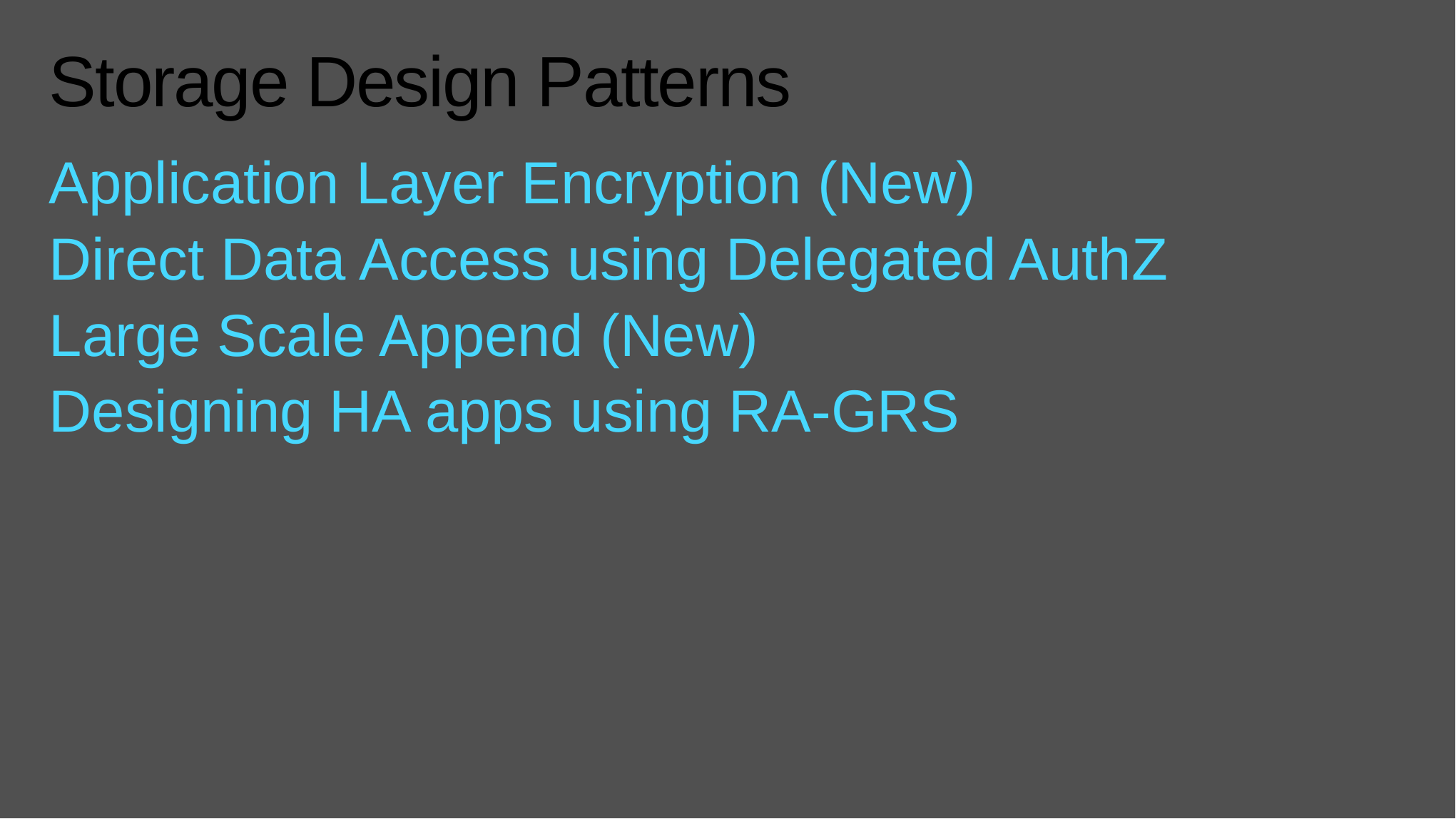

# Storage Design Patterns
Application Layer Encryption (New)
Direct Data Access using Delegated AuthZ
Large Scale Append (New)
Designing HA apps using RA-GRS